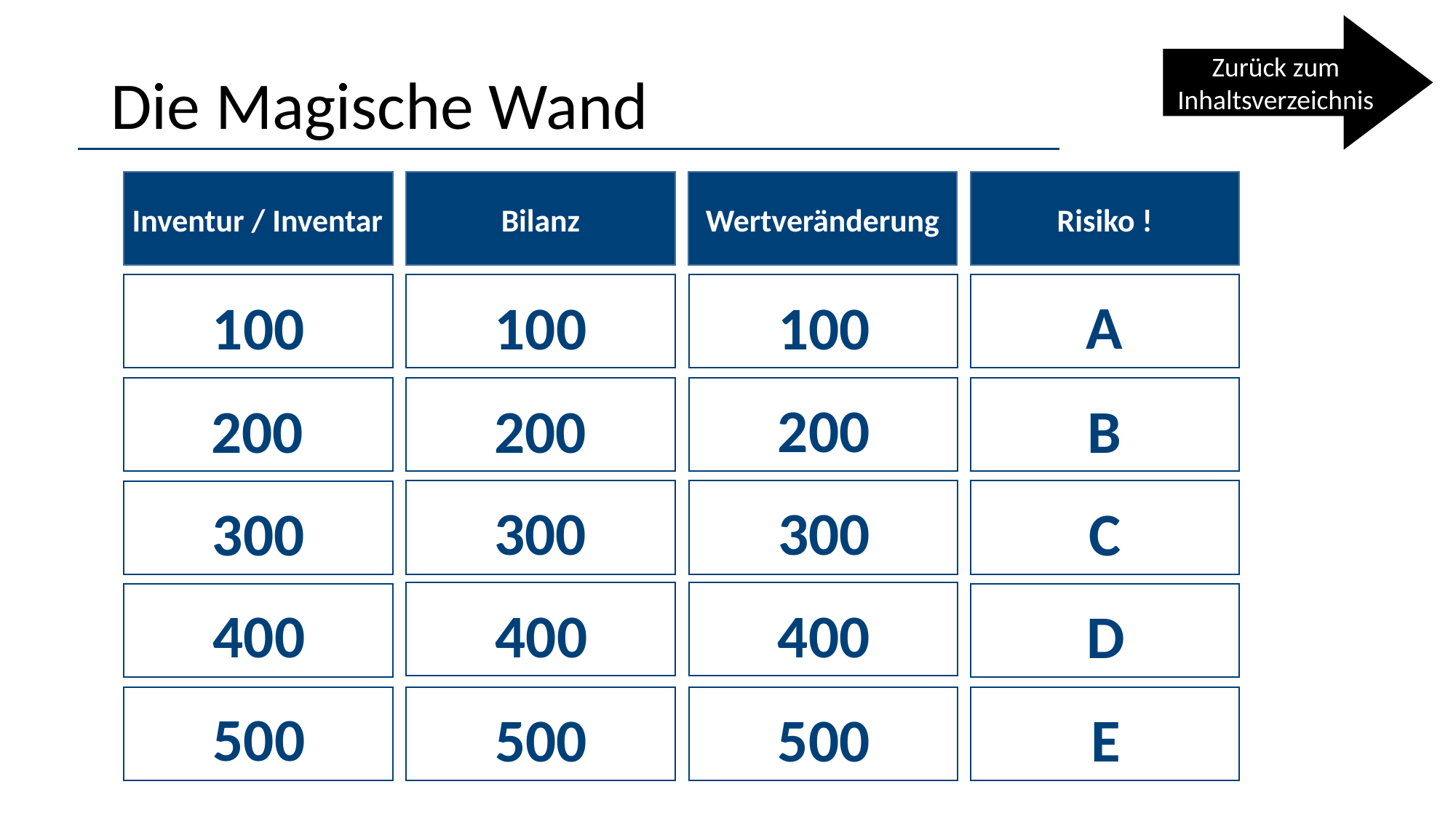

Zurück zum Inhaltsverzeichnis
# Die Magische Wand

Inventur / Inventar
Bilanz
Wertveränderung
Risiko !

A
100
100
100

200
200
B
200

300
300
300
C

400
400
400
D

500
E
500
500